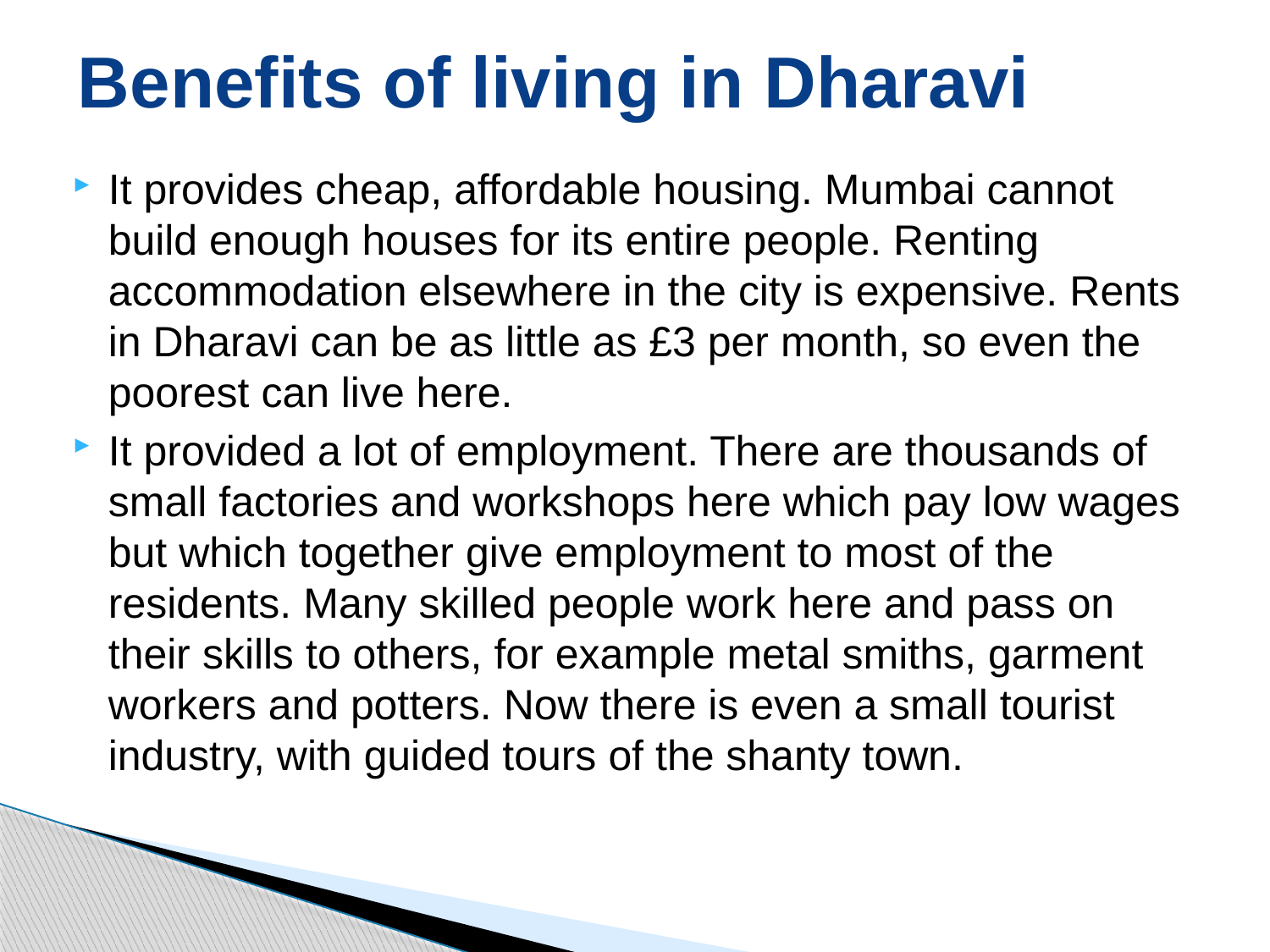

# Benefits of living in Dharavi
It provides cheap, affordable housing. Mumbai cannot build enough houses for its entire people. Renting accommodation elsewhere in the city is expensive. Rents in Dharavi can be as little as £3 per month, so even the poorest can live here.
It provided a lot of employment. There are thousands of small factories and workshops here which pay low wages but which together give employment to most of the residents. Many skilled people work here and pass on their skills to others, for example metal smiths, garment workers and potters. Now there is even a small tourist industry, with guided tours of the shanty town.